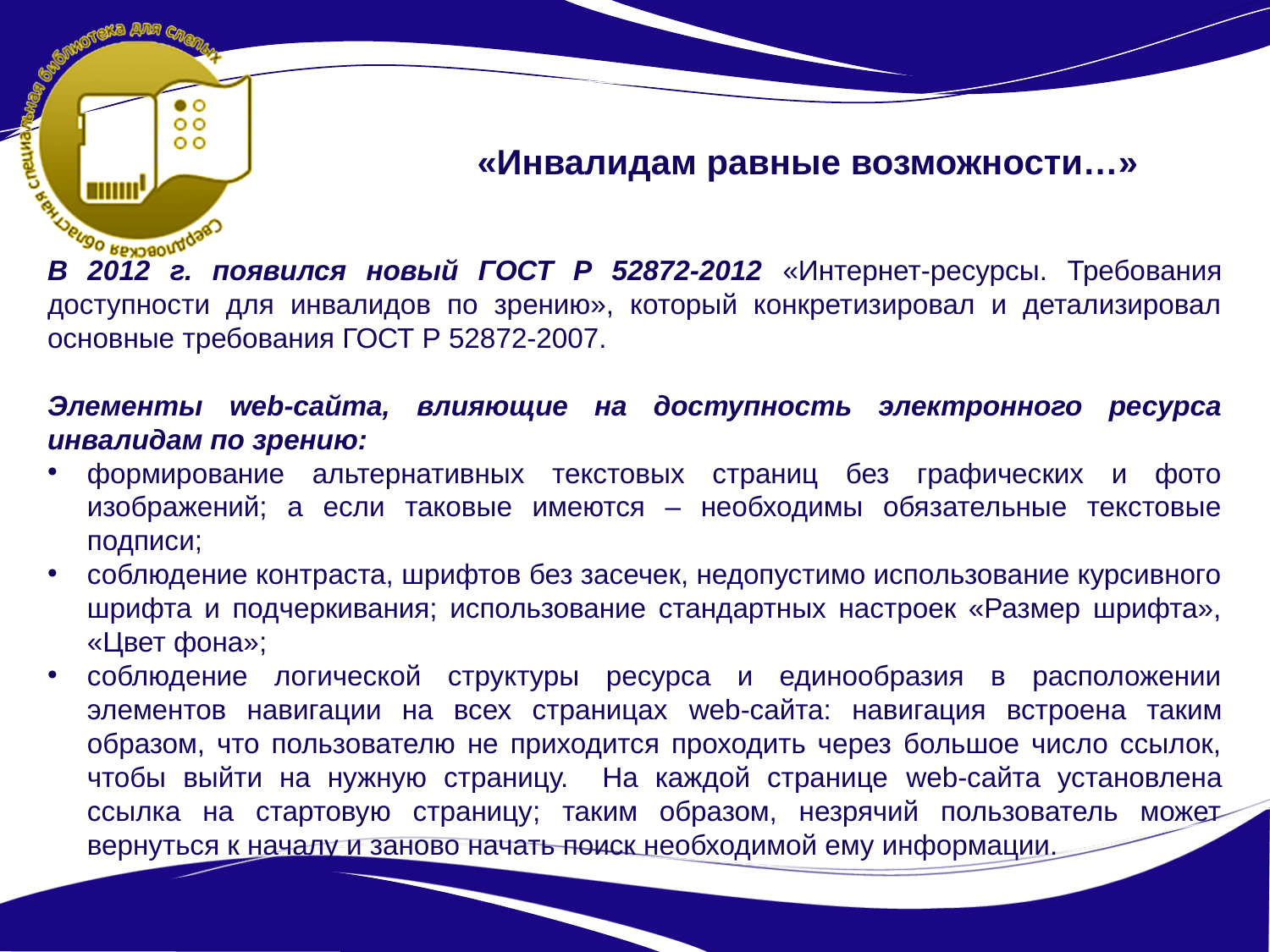

«Инвалидам равные возможности…»
В 2012 г. появился новый ГОСТ Р 52872-2012 «Интернет-ресурсы. Требования доступности для инвалидов по зрению», который конкретизировал и детализировал основные требования ГОСТ Р 52872-2007.

Элементы web-сайта, влияющие на доступность электронного ресурса инвалидам по зрению:
формирование альтернативных текстовых страниц без графических и фото изображений; а если таковые имеются – необходимы обязательные текстовые подписи;
соблюдение контраста, шрифтов без засечек, недопустимо использование курсивного шрифта и подчеркивания; использование стандартных настроек «Размер шрифта», «Цвет фона»;
соблюдение логической структуры ресурса и единообразия в расположении элементов навигации на всех страницах web-сайта: навигация встроена таким образом, что пользователю не приходится проходить через большое число ссылок, чтобы выйти на нужную страницу.  На каждой странице web-сайта установлена ссылка на стартовую страницу; таким образом, незрячий пользователь может вернуться к началу и заново начать поиск необходимой ему информации.